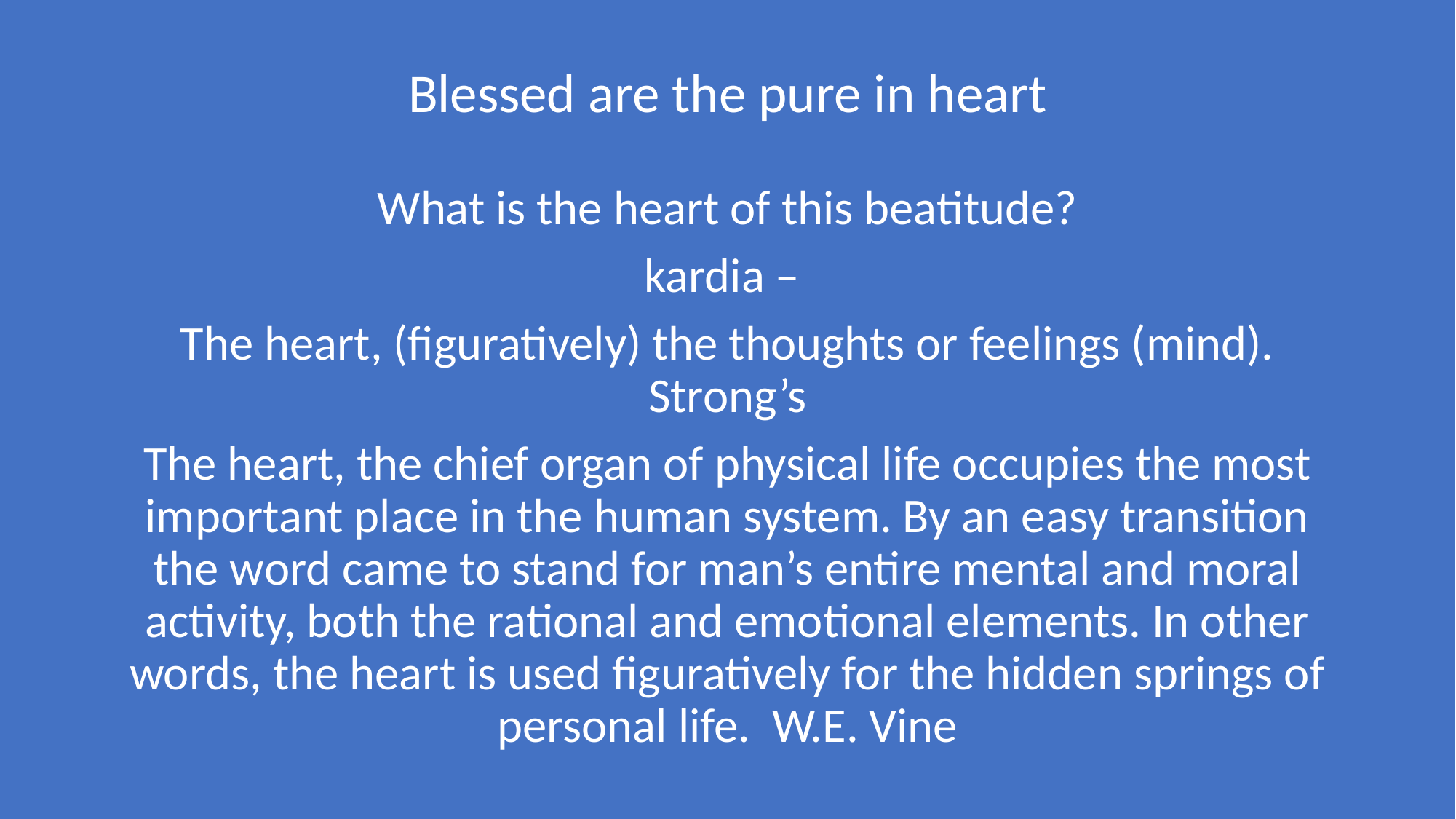

# Blessed are the pure in heart
What is the heart of this beatitude?
kardia –
The heart, (figuratively) the thoughts or feelings (mind). Strong’s
The heart, the chief organ of physical life occupies the most important place in the human system. By an easy transition the word came to stand for man’s entire mental and moral activity, both the rational and emotional elements. In other words, the heart is used figuratively for the hidden springs of personal life.  W.E. Vine